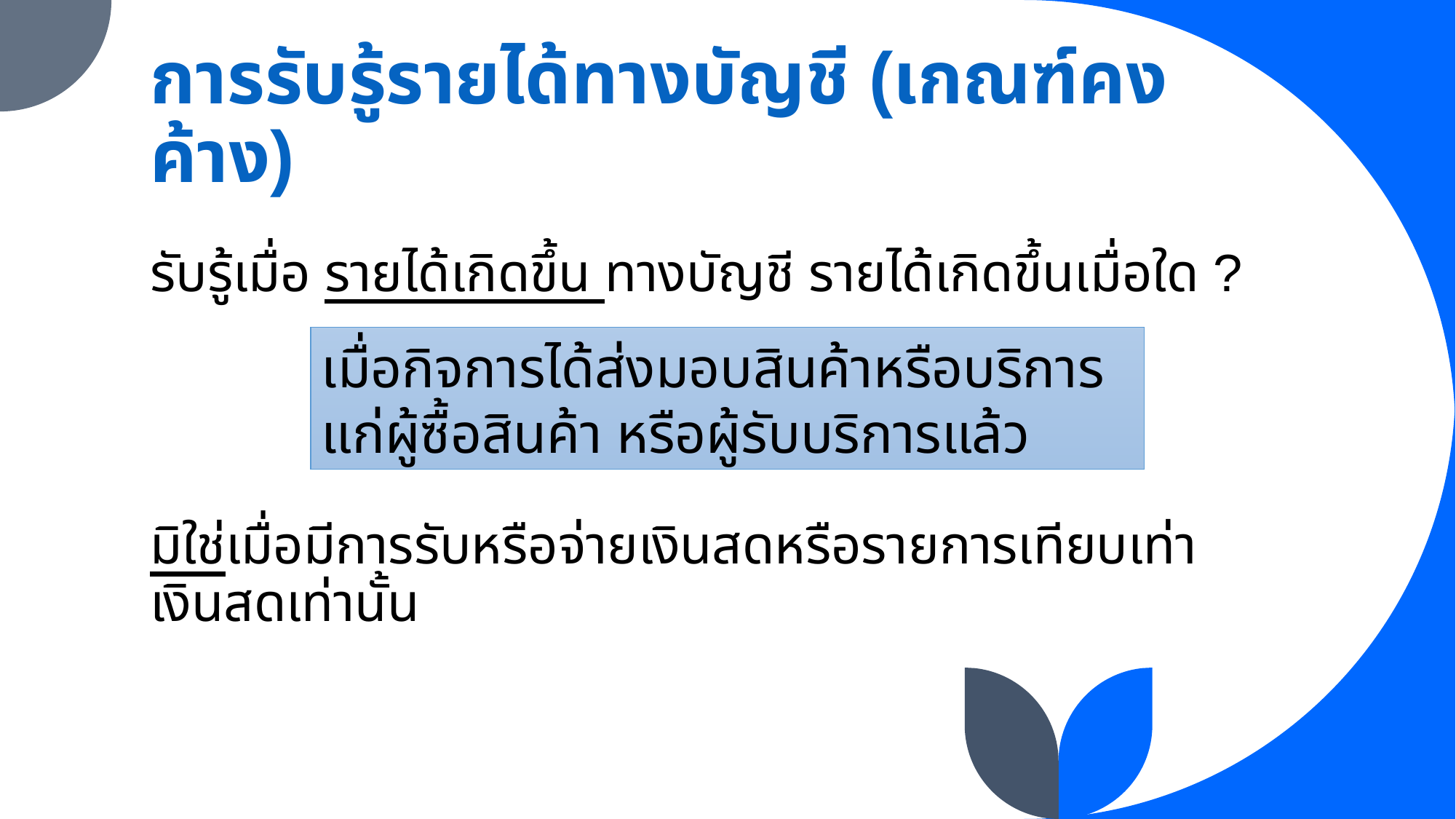

# การรับรู้รายได้ทางบัญชี (เกณฑ์คงค้าง)
รับรู้เมื่อ รายได้เกิดขึ้น ทางบัญชี รายได้เกิดขึ้นเมื่อใด ?

มิใช่เมื่อมีการรับหรือจ่ายเงินสดหรือรายการเทียบเท่าเงินสดเท่านั้น
เมื่อกิจการได้ส่งมอบสินค้าหรือบริการแก่ผู้ซื้อสินค้า หรือผู้รับบริการแล้ว